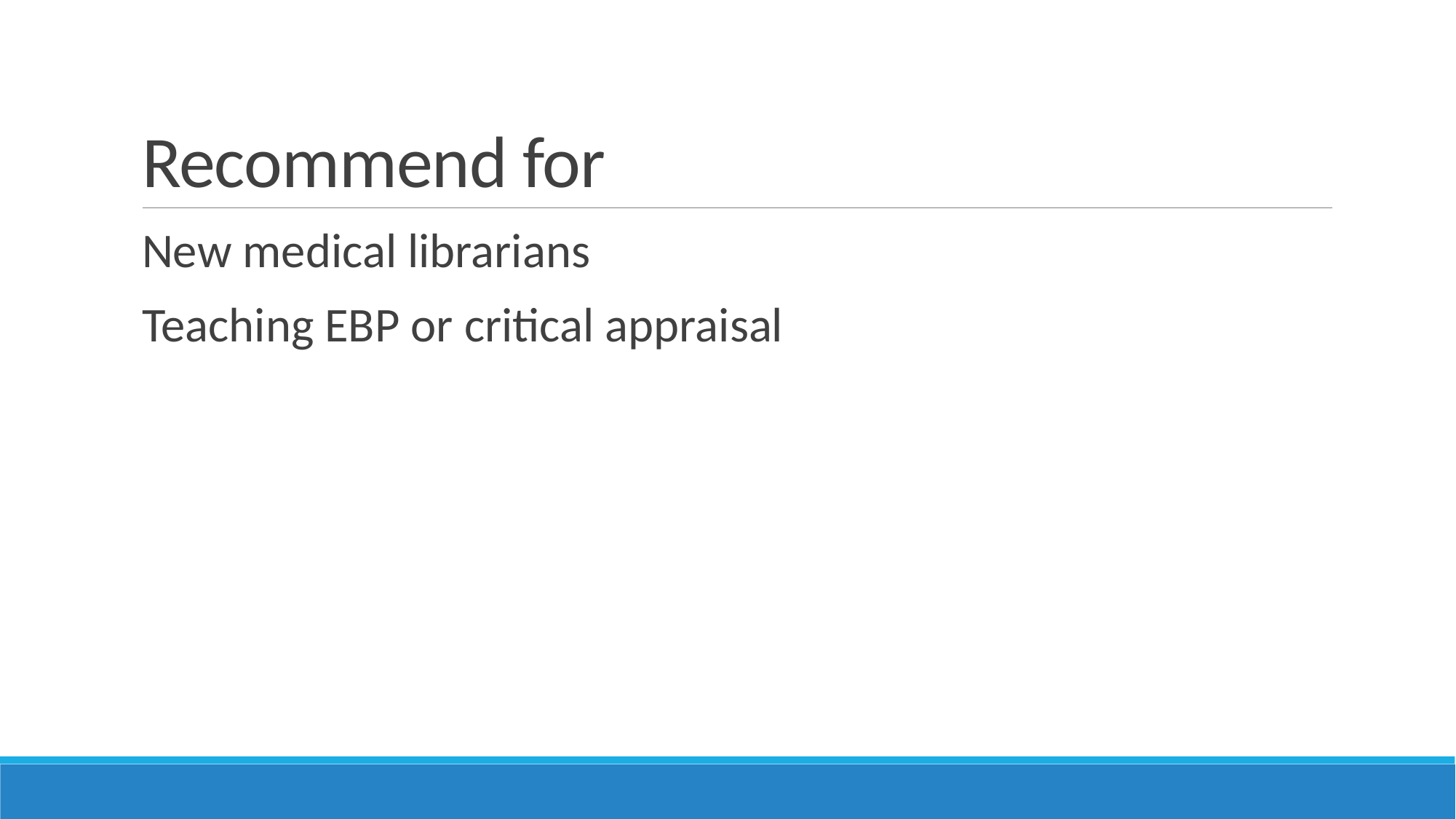

# Recommend for
New medical librarians
Teaching EBP or critical appraisal